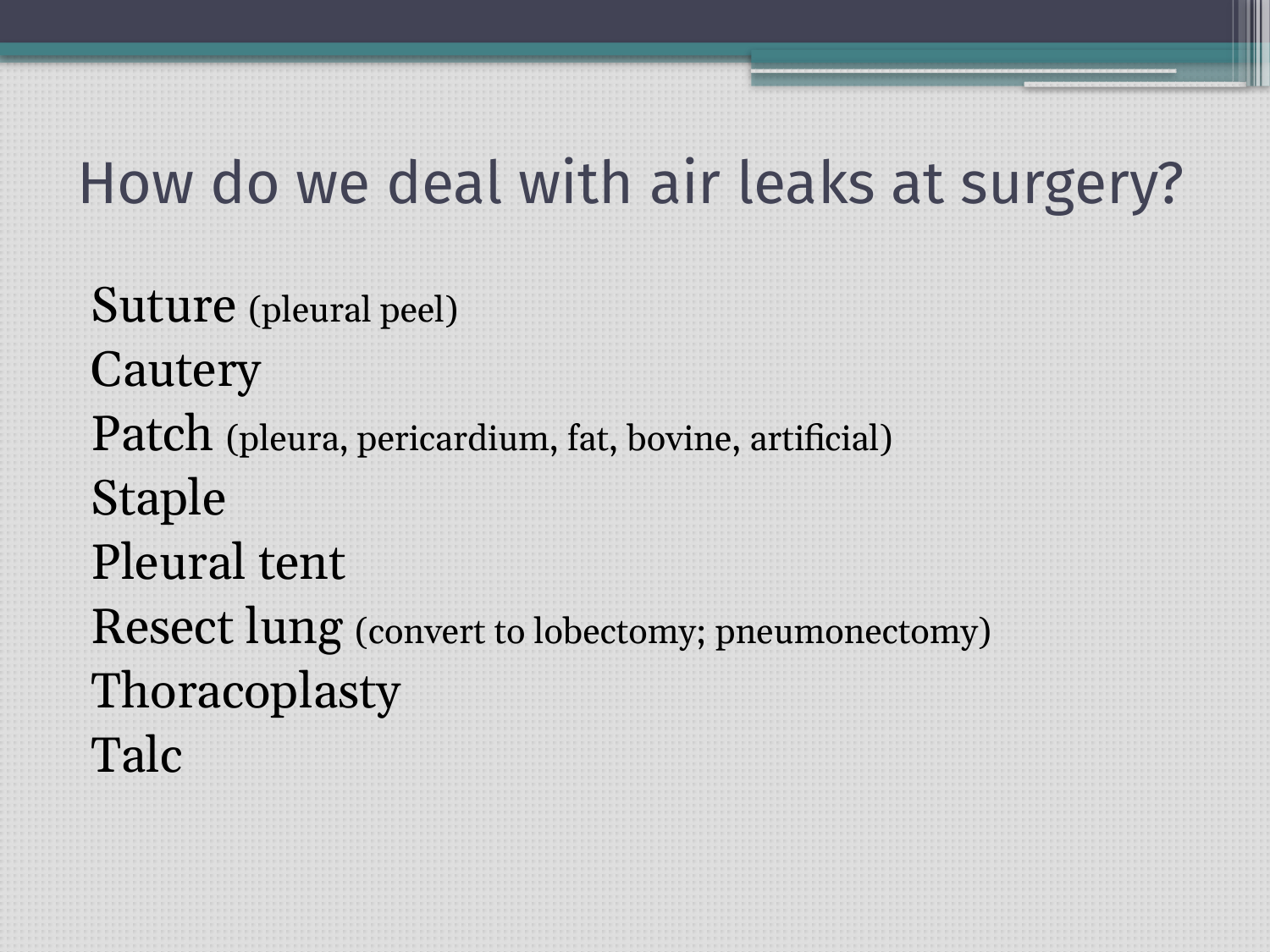

# How do we deal with air leaks at surgery?
Suture (pleural peel)
Cautery
Patch (pleura, pericardium, fat, bovine, artificial)
Staple
Pleural tent
Resect lung (convert to lobectomy; pneumonectomy)
Thoracoplasty
Talc